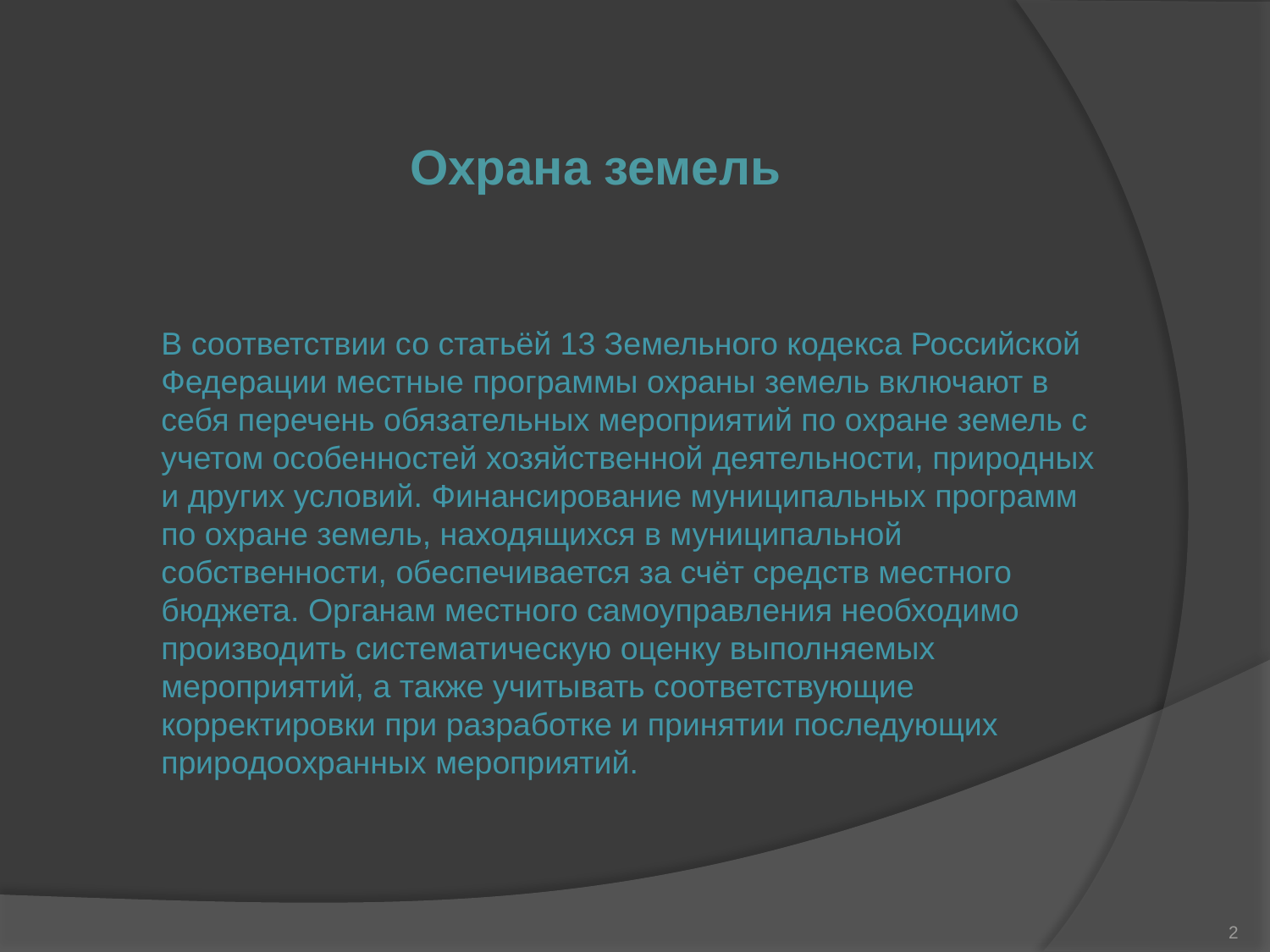

Охрана земель
В соответствии со статьёй 13 Земельного кодекса Российской Федерации местные программы охраны земель включают в себя перечень обязательных мероприятий по охране земель с учетом особенностей хозяйственной деятельности, природных и других условий. Финансирование муниципальных программ по охране земель, находящихся в муниципальной собственности, обеспечивается за счёт средств местного бюджета. Органам местного самоуправления необходимо производить систематическую оценку выполняемых мероприятий, а также учитывать соответствующие корректировки при разработке и принятии последующих природоохранных мероприятий.

2